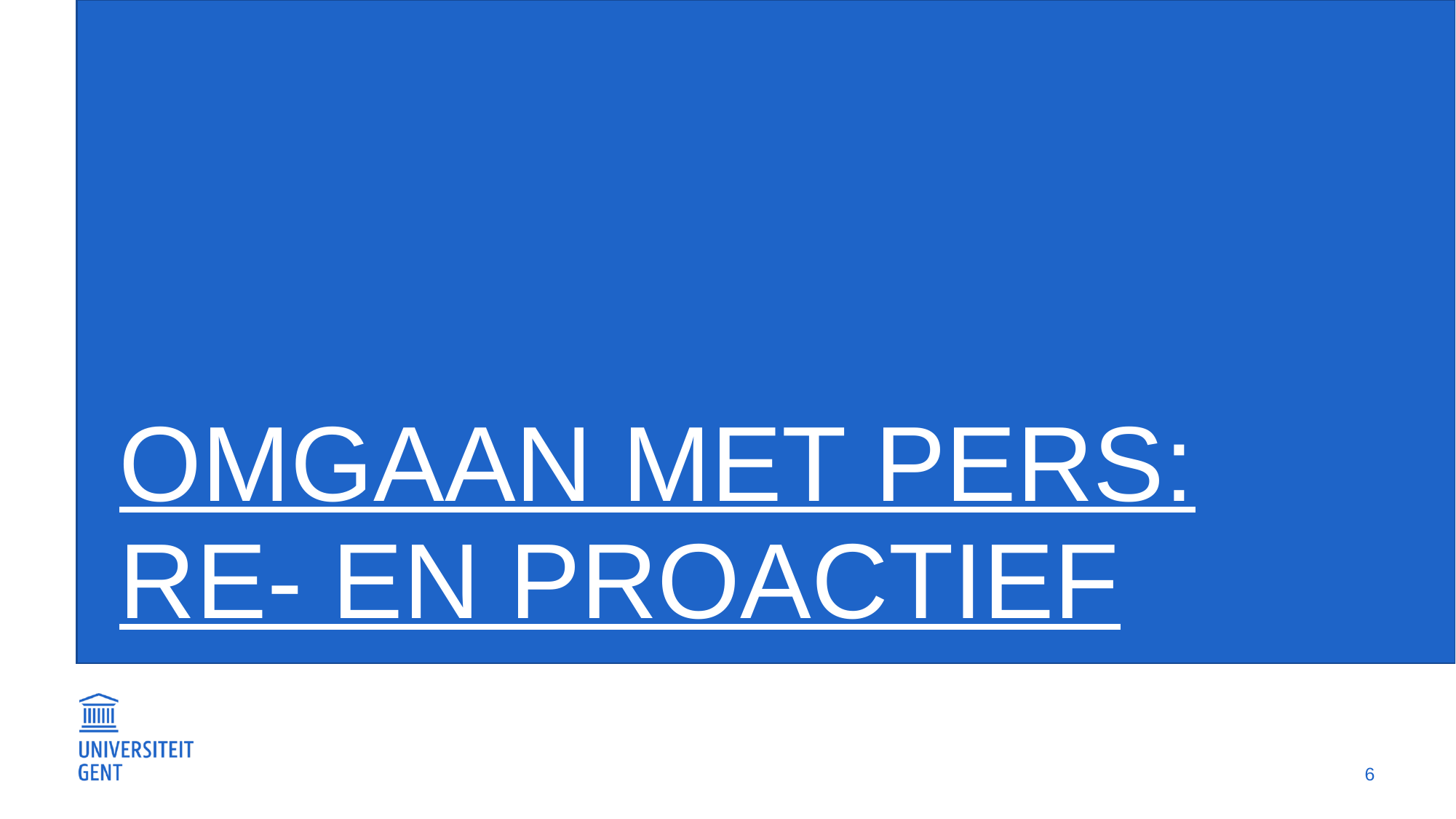

# OMGAAN MET PERS: re- en proactief
6